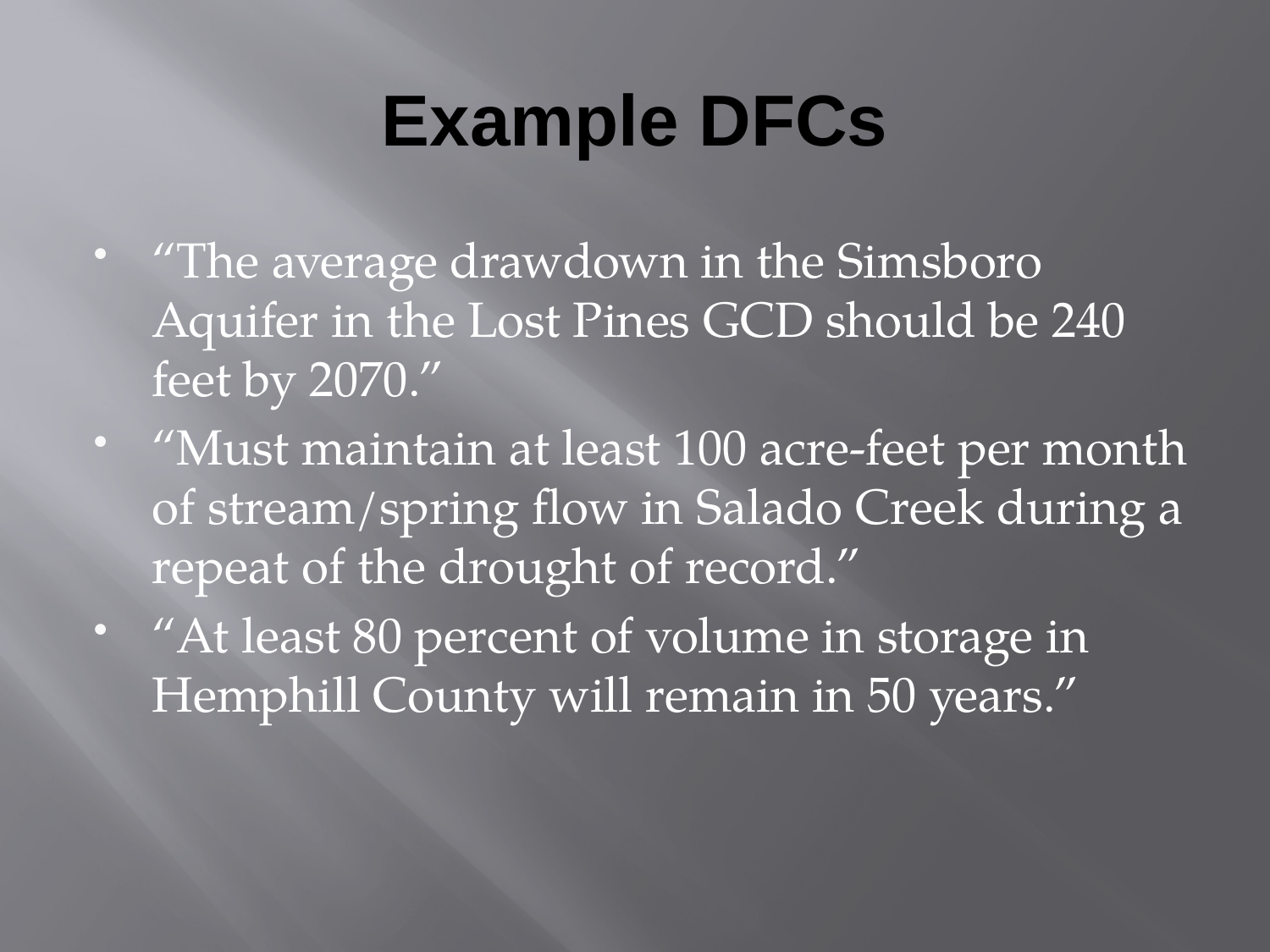

# Example DFCs
“The average drawdown in the Simsboro Aquifer in the Lost Pines GCD should be 240 feet by 2070.”
“Must maintain at least 100 acre-feet per month of stream/spring flow in Salado Creek during a repeat of the drought of record.”
“At least 80 percent of volume in storage in Hemphill County will remain in 50 years.”